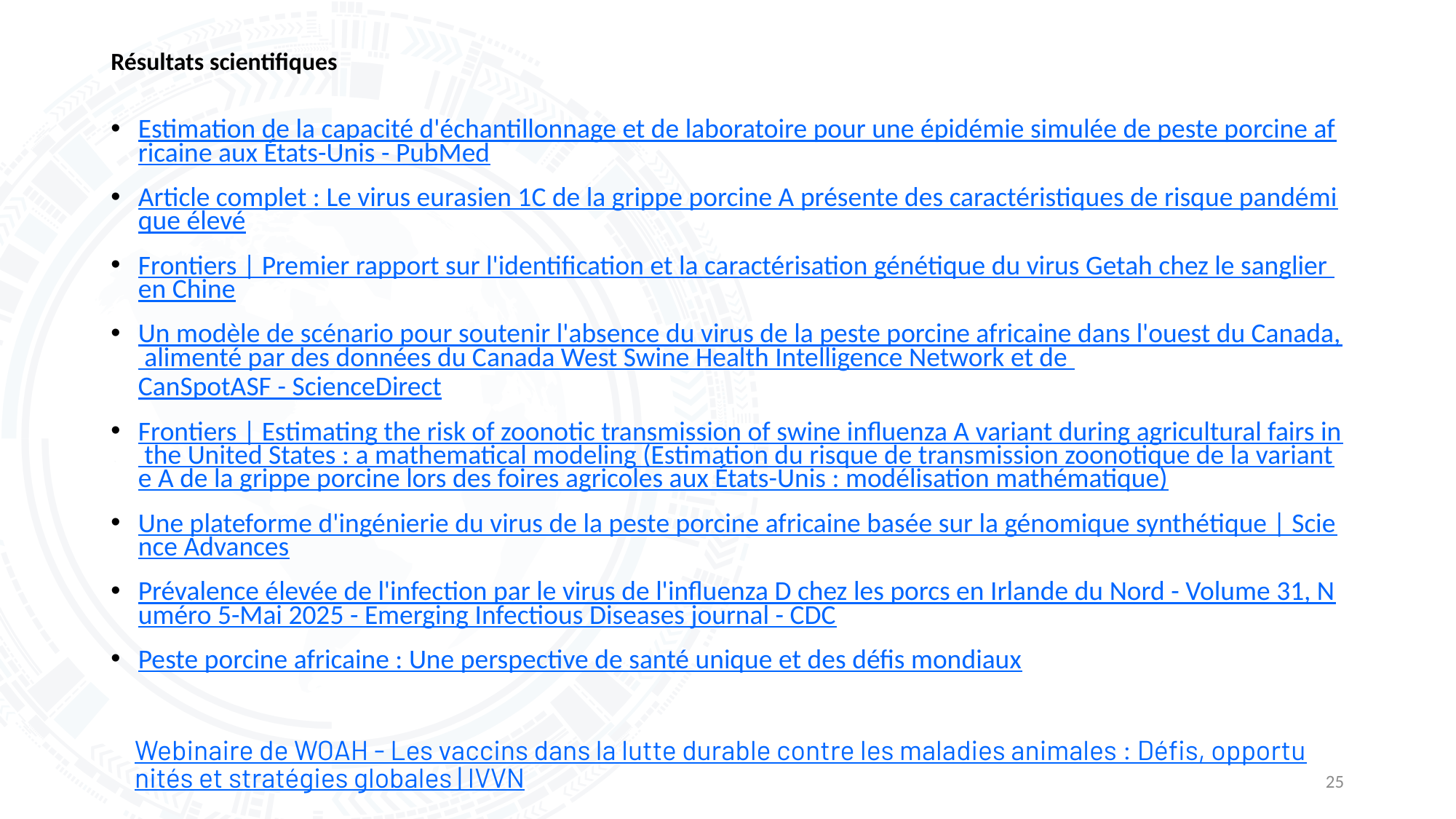

# Résultats scientifiques
Estimation de la capacité d'échantillonnage et de laboratoire pour une épidémie simulée de peste porcine africaine aux États-Unis - PubMed
Article complet : Le virus eurasien 1C de la grippe porcine A présente des caractéristiques de risque pandémique élevé
Frontiers | Premier rapport sur l'identification et la caractérisation génétique du virus Getah chez le sanglier en Chine
Un modèle de scénario pour soutenir l'absence du virus de la peste porcine africaine dans l'ouest du Canada, alimenté par des données du Canada West Swine Health Intelligence Network et de CanSpotASF - ScienceDirect
Frontiers | Estimating the risk of zoonotic transmission of swine influenza A variant during agricultural fairs in the United States : a mathematical modeling (Estimation du risque de transmission zoonotique de la variante A de la grippe porcine lors des foires agricoles aux États-Unis : modélisation mathématique)
Une plateforme d'ingénierie du virus de la peste porcine africaine basée sur la génomique synthétique | Science Advances
Prévalence élevée de l'infection par le virus de l'influenza D chez les porcs en Irlande du Nord - Volume 31, Numéro 5-Mai 2025 - Emerging Infectious Diseases journal - CDC
Peste porcine africaine : Une perspective de santé unique et des défis mondiaux
Webinaire de WOAH - Les vaccins dans la lutte durable contre les maladies animales : Défis, opportunités et stratégies globales | IVVN
25